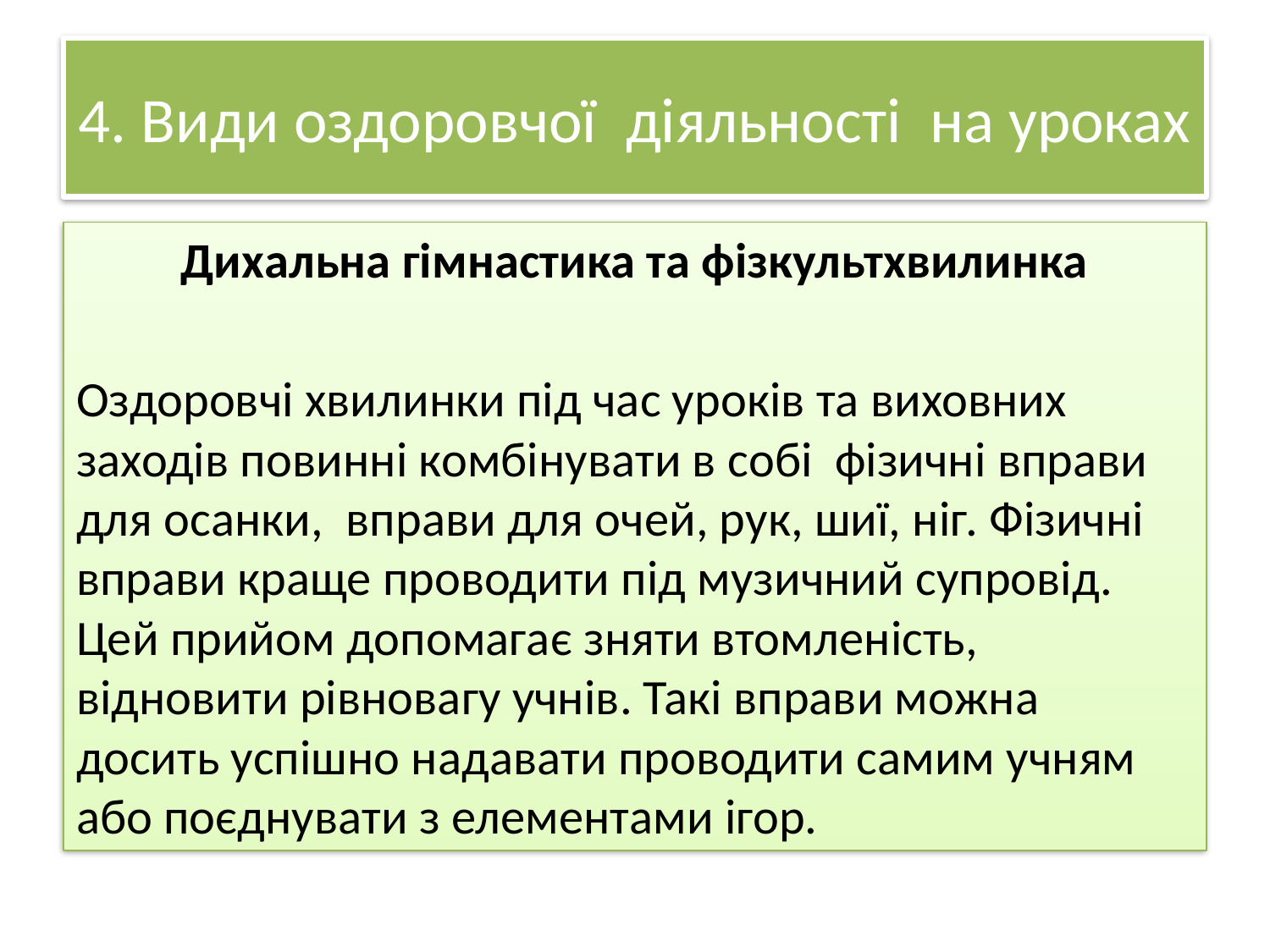

# 4. Види оздоровчої  діяльності  на уроках
Дихальна гімнастика та фізкультхвилинка

Оздоровчі хвилинки під час уроків та виховних заходів повинні комбінувати в собі  фізичні вправи для осанки,  вправи для очей, рук, шиї, ніг. Фізичні вправи краще проводити під музичний супровід. Цей прийом допомагає зняти втомленість, відновити рівновагу учнів. Такі вправи можна досить успішно надавати проводити самим учням або поєднувати з елементами ігор.